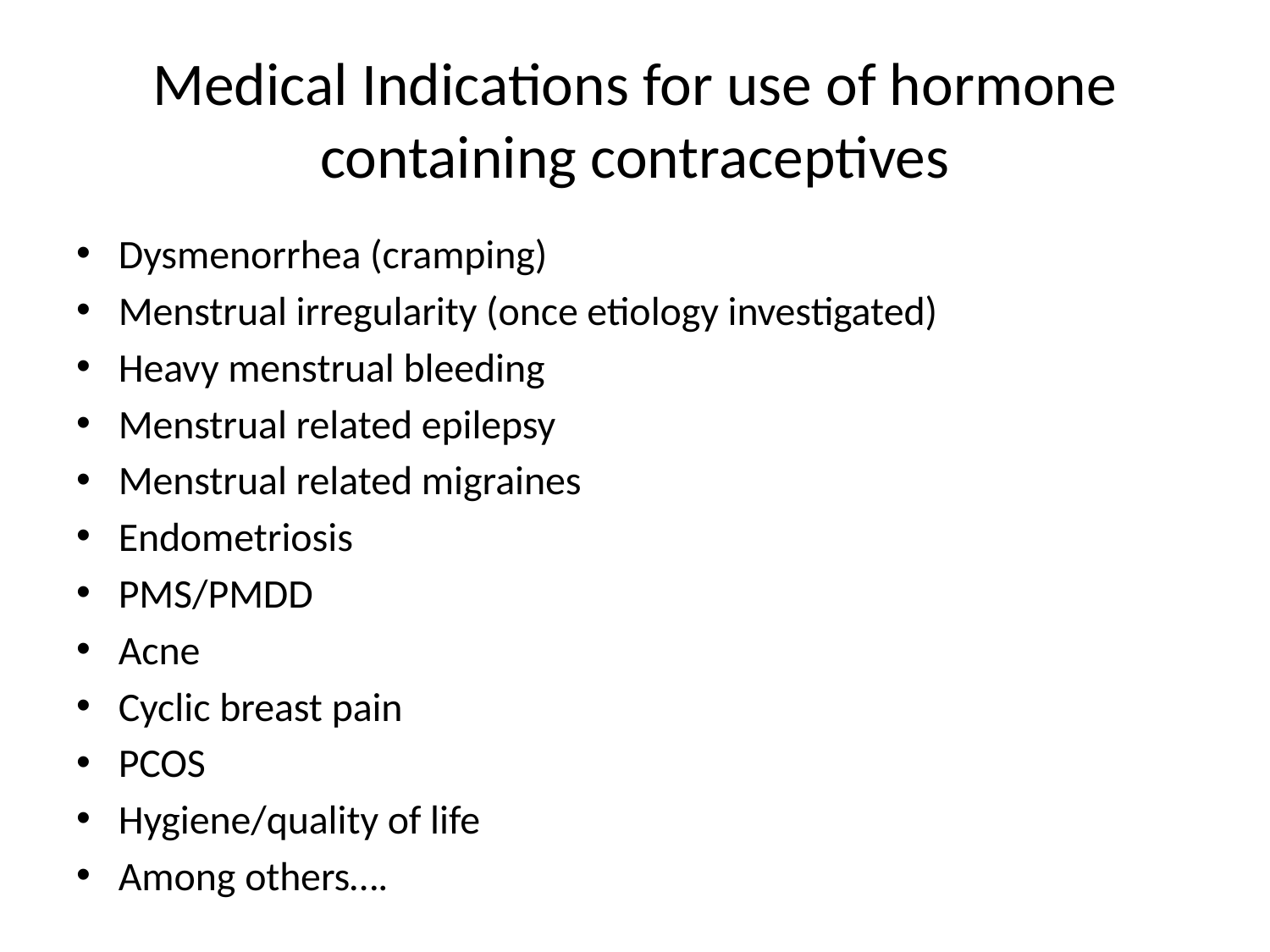

# Medical Indications for use of hormone containing contraceptives
Dysmenorrhea (cramping)
Menstrual irregularity (once etiology investigated)
Heavy menstrual bleeding
Menstrual related epilepsy
Menstrual related migraines
Endometriosis
PMS/PMDD
Acne
Cyclic breast pain
PCOS
Hygiene/quality of life
Among others….